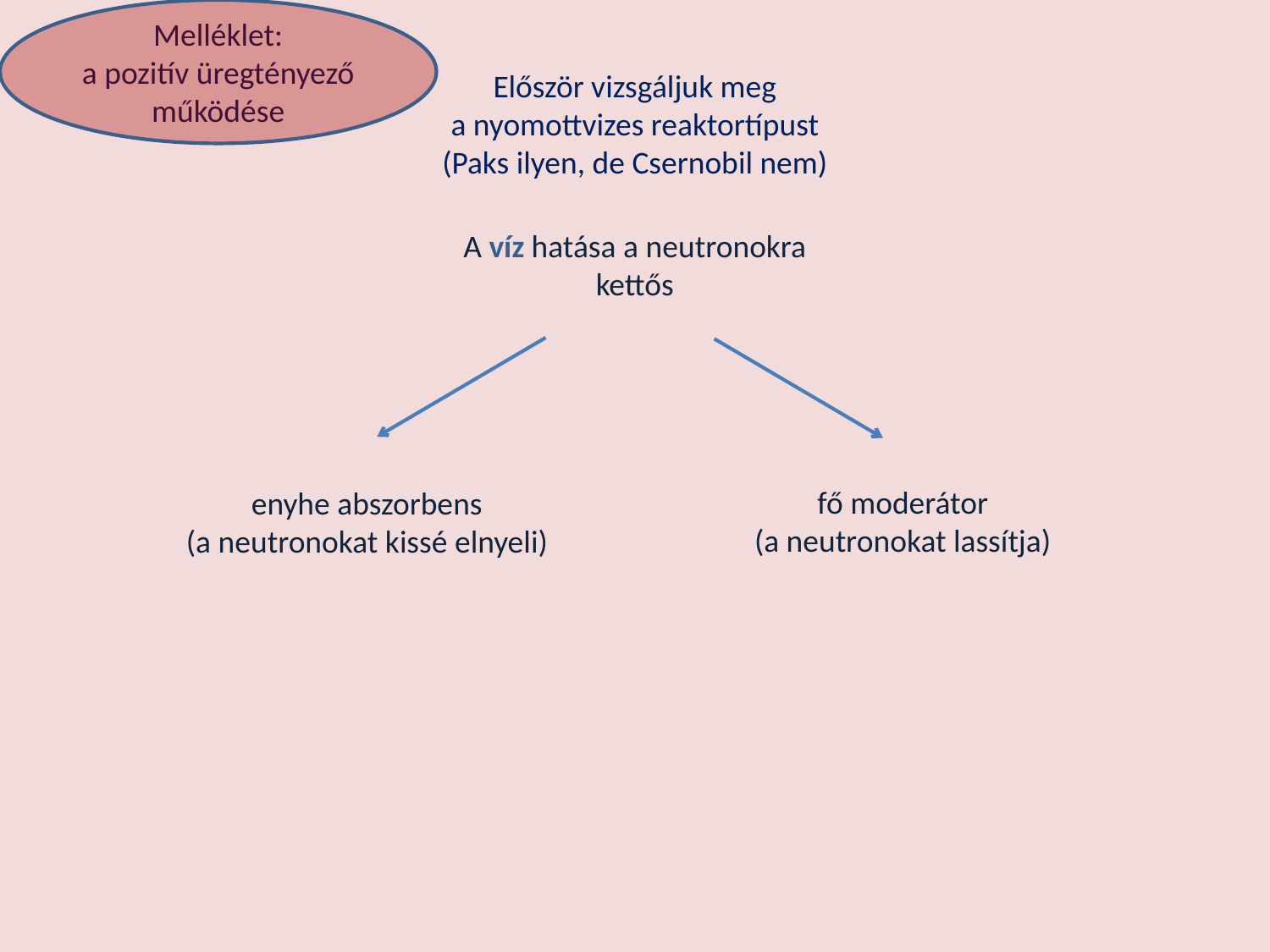

Melléklet:
a pozitív üregtényező
működése
Először vizsgáljuk meg
a nyomottvizes reaktortípust
(Paks ilyen, de Csernobil nem)
A víz hatása a neutronokra
kettős
fő moderátor
(a neutronokat lassítja)
enyhe abszorbens
(a neutronokat kissé elnyeli)